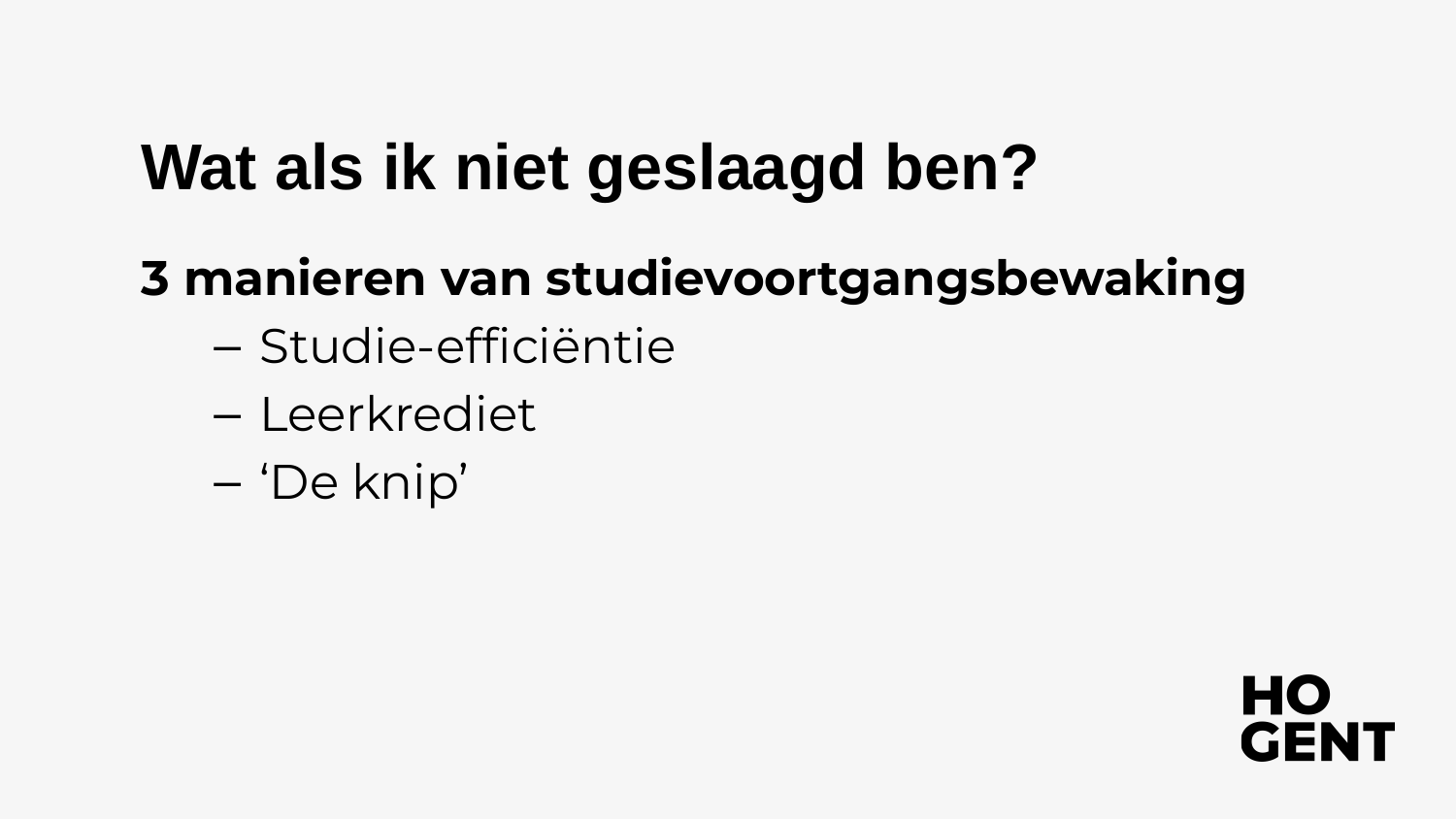

# Wat als ik niet geslaagd ben?
3 manieren van studievoortgangsbewaking
Studie-efficiëntie
Leerkrediet
‘De knip’